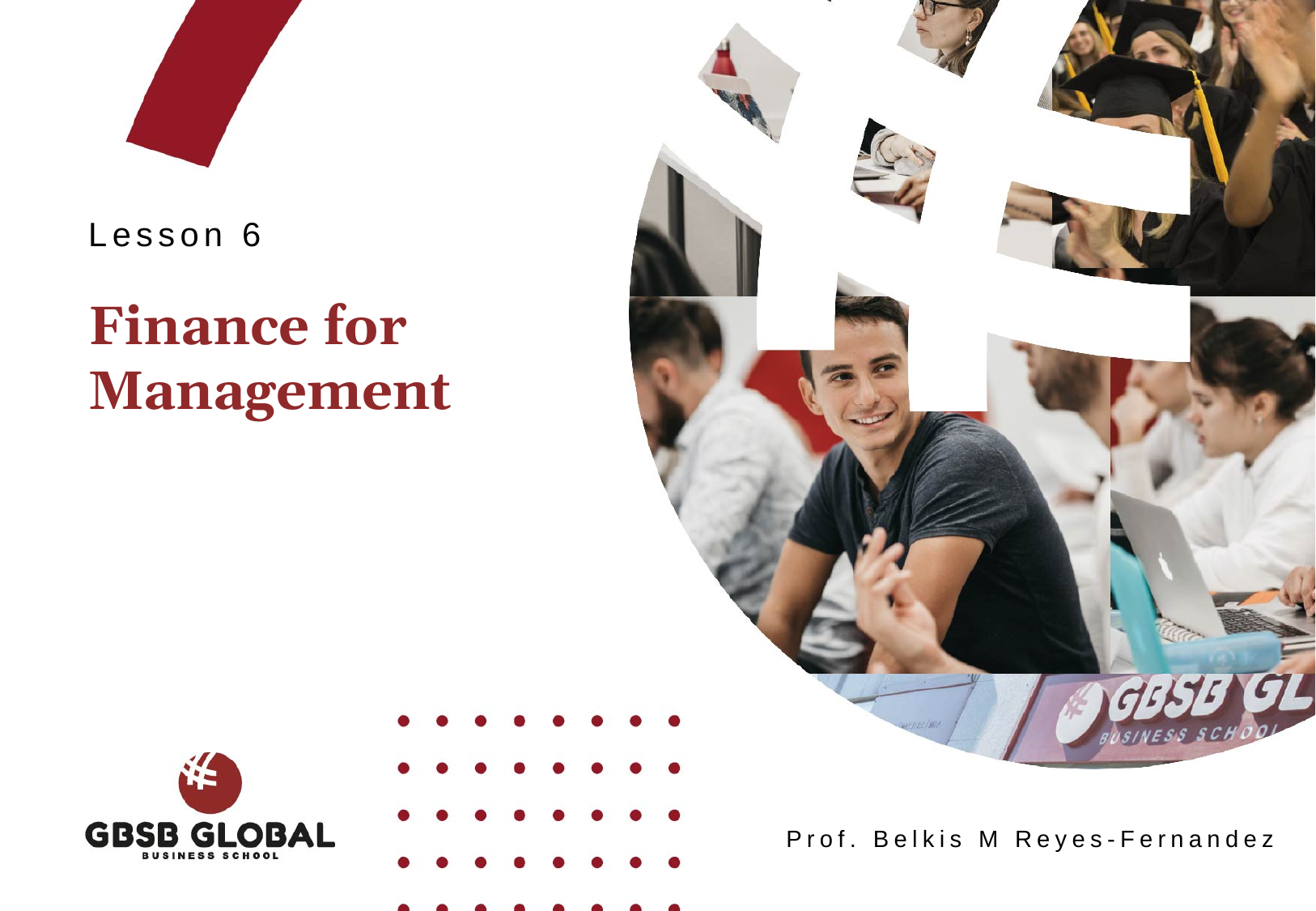

Lesson 6
Finance for Management
Prof. Belkis M Reyes-Fernandez